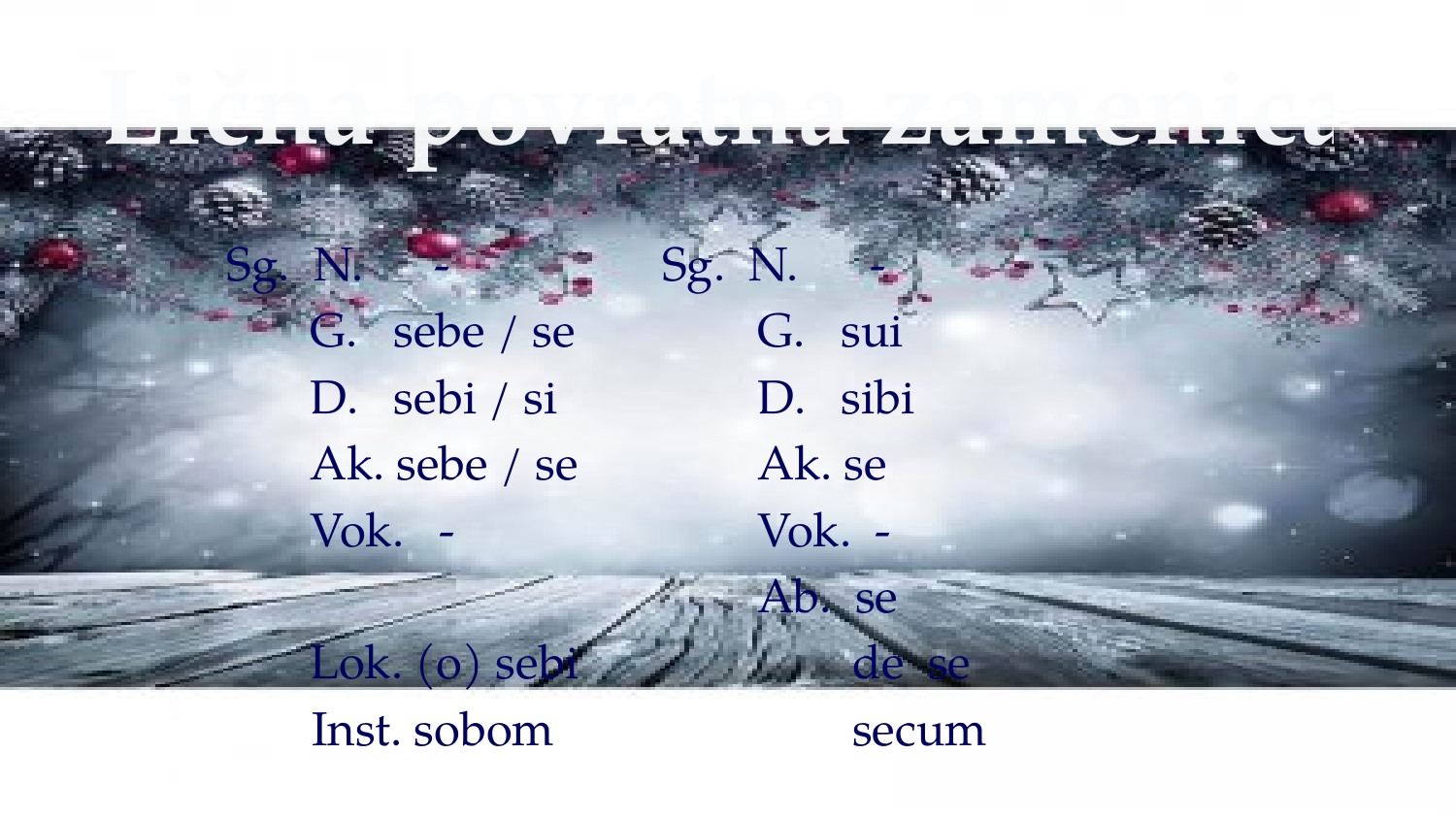

# Lična povratna zamenica
Sg.  N.      -
       G.   sebe / se
       D.   sebi / si
       Ak. sebe / se
       Vok.   -

       Lok. (o) sebi
        Inst. sobom
Sg.  N.      -
        G.   sui
        D.   sibi
        Ak. se
        Vok.  -
        Ab.  se
                de  se
                secum